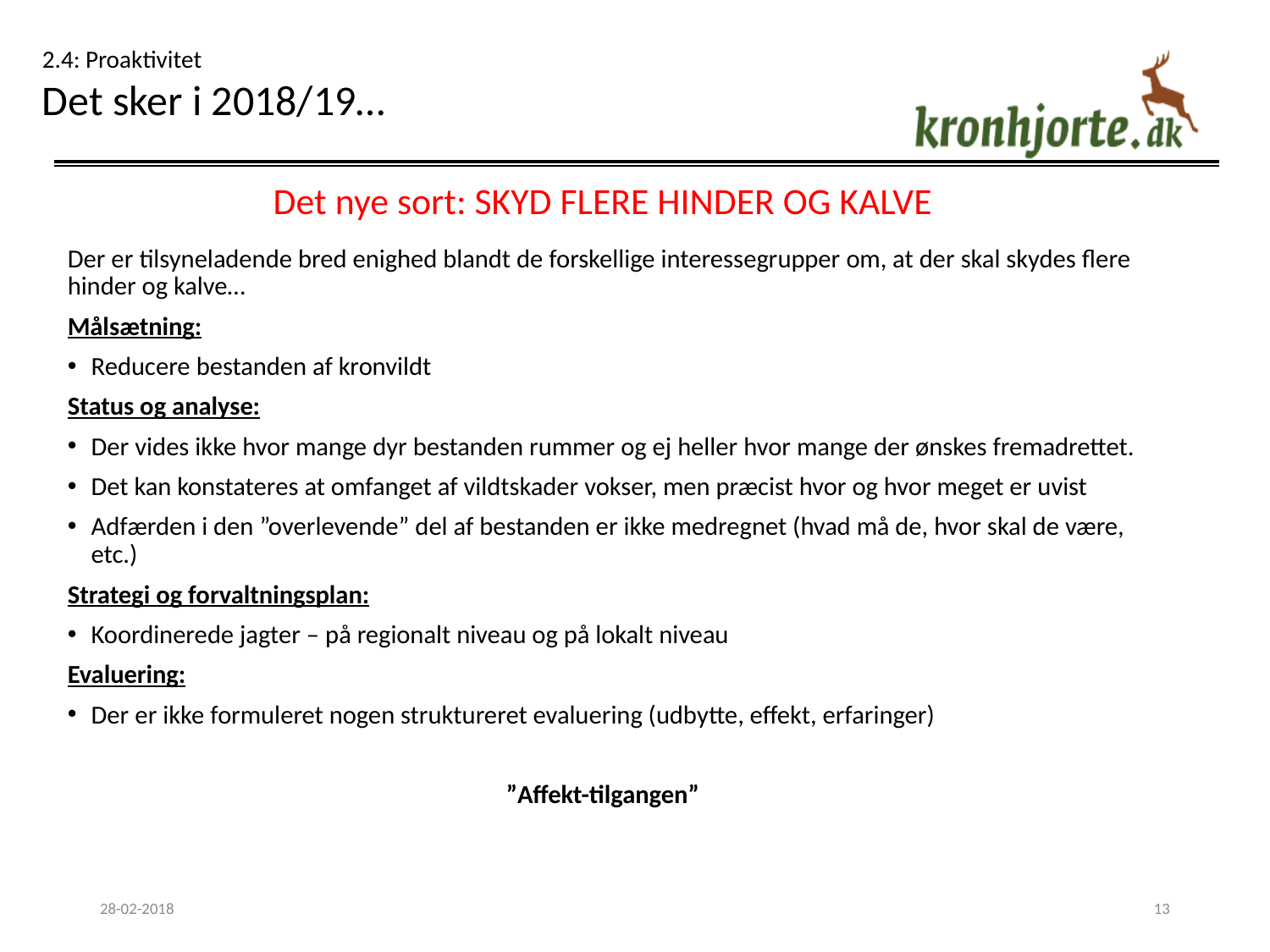

2.4: Proaktivitet
Det sker i 2018/19…
Det nye sort: SKYD FLERE HINDER OG KALVE
Der er tilsyneladende bred enighed blandt de forskellige interessegrupper om, at der skal skydes flere hinder og kalve…
Målsætning:
Reducere bestanden af kronvildt
Status og analyse:
Der vides ikke hvor mange dyr bestanden rummer og ej heller hvor mange der ønskes fremadrettet.
Det kan konstateres at omfanget af vildtskader vokser, men præcist hvor og hvor meget er uvist
Adfærden i den ”overlevende” del af bestanden er ikke medregnet (hvad må de, hvor skal de være, etc.)
Strategi og forvaltningsplan:
Koordinerede jagter – på regionalt niveau og på lokalt niveau
Evaluering:
Der er ikke formuleret nogen struktureret evaluering (udbytte, effekt, erfaringer)

”Affekt-tilgangen”

28-02-2018
13